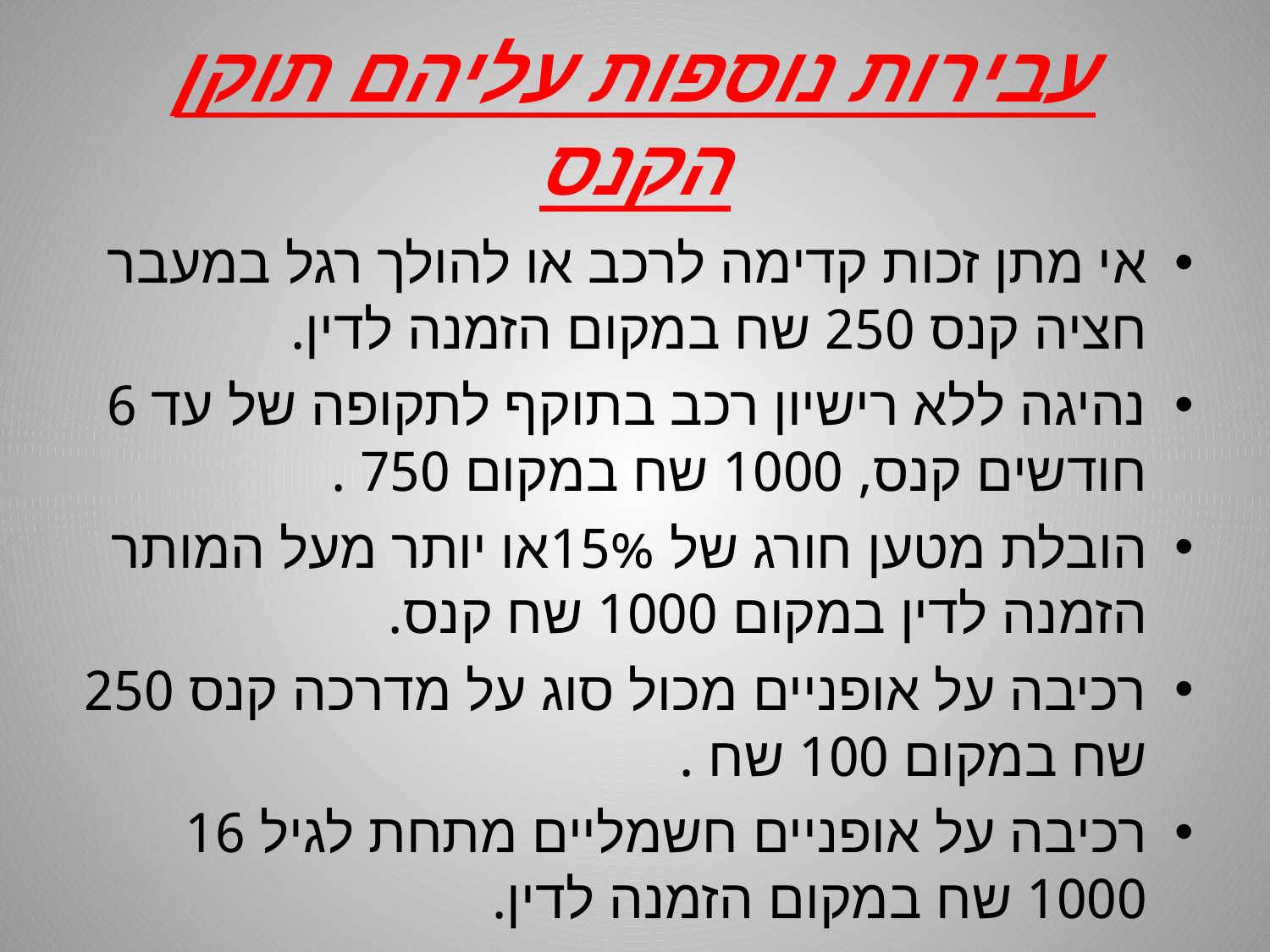

# עבירות נוספות עליהם תוקן הקנס
אי מתן זכות קדימה לרכב או להולך רגל במעבר חציה קנס 250 שח במקום הזמנה לדין.
נהיגה ללא רישיון רכב בתוקף לתקופה של עד 6 חודשים קנס, 1000 שח במקום 750 .
הובלת מטען חורג של 15%או יותר מעל המותר הזמנה לדין במקום 1000 שח קנס.
רכיבה על אופניים מכול סוג על מדרכה קנס 250 שח במקום 100 שח .
רכיבה על אופניים חשמליים מתחת לגיל 16 1000 שח במקום הזמנה לדין.